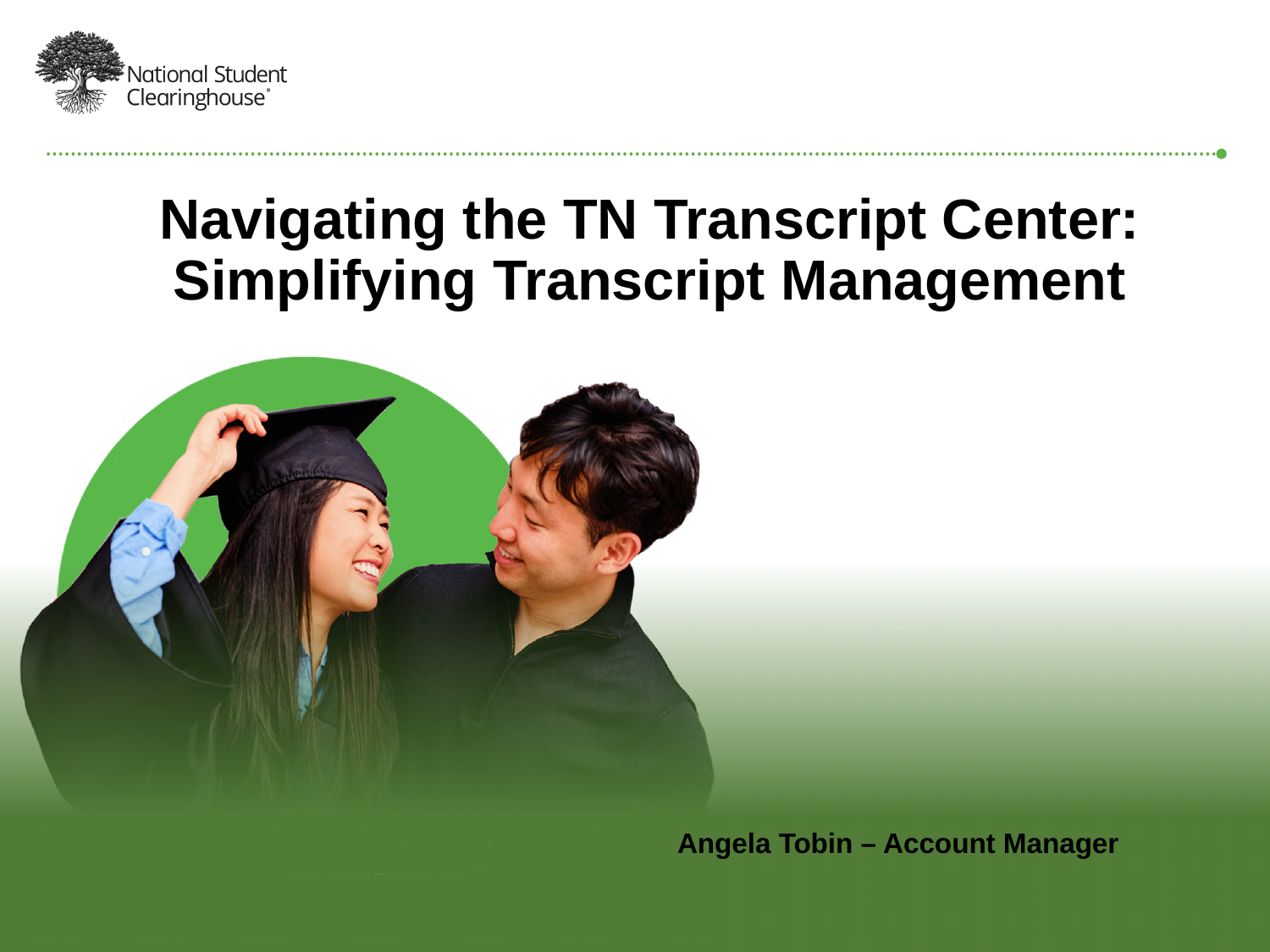

# Navigating the TN Transcript Center: Simplifying Transcript Management
Angela Tobin – Account Manager